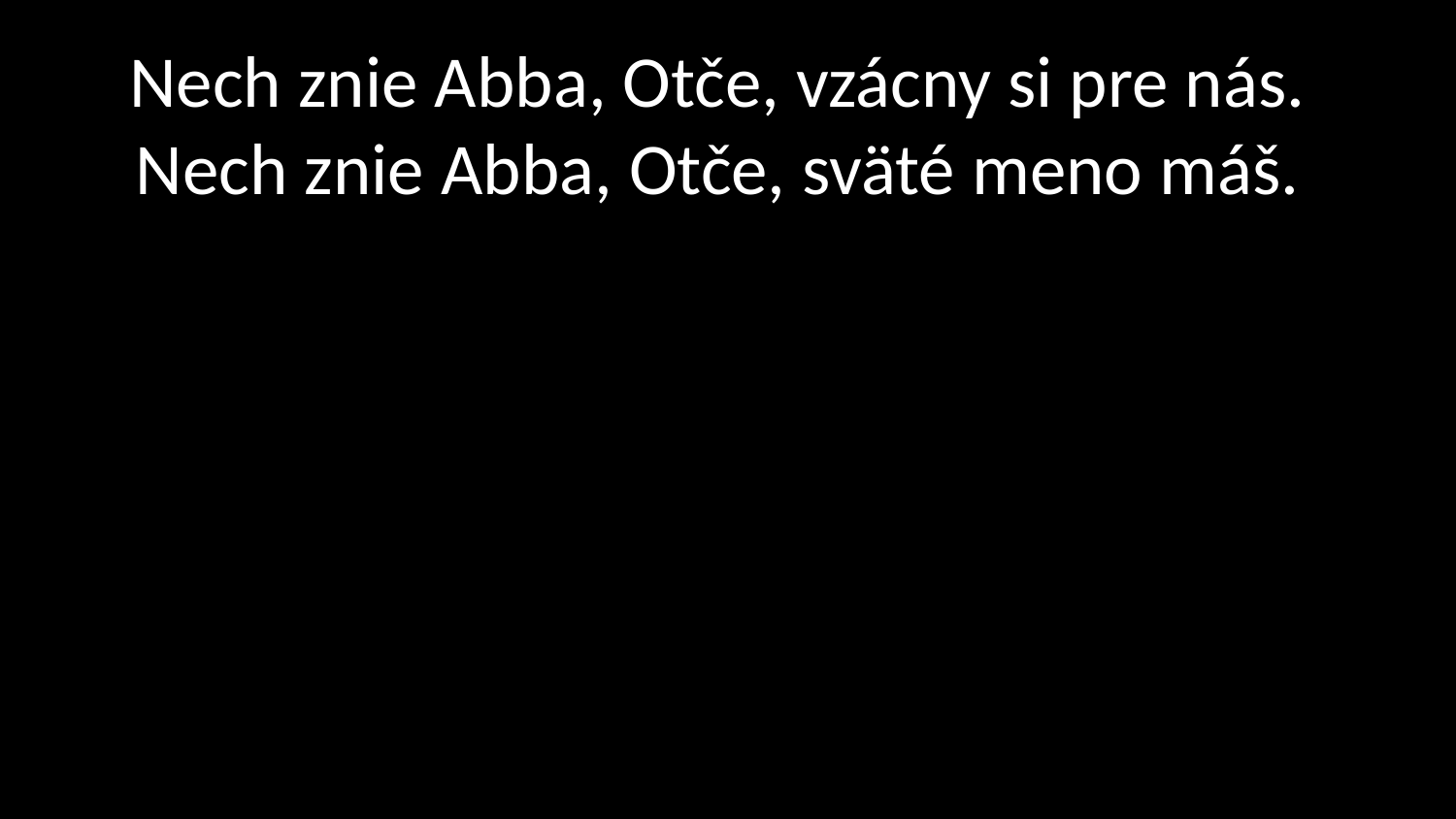

# Nech znie Abba, Otče, vzácny si pre nás. Nech znie Abba, Otče, sväté meno máš.